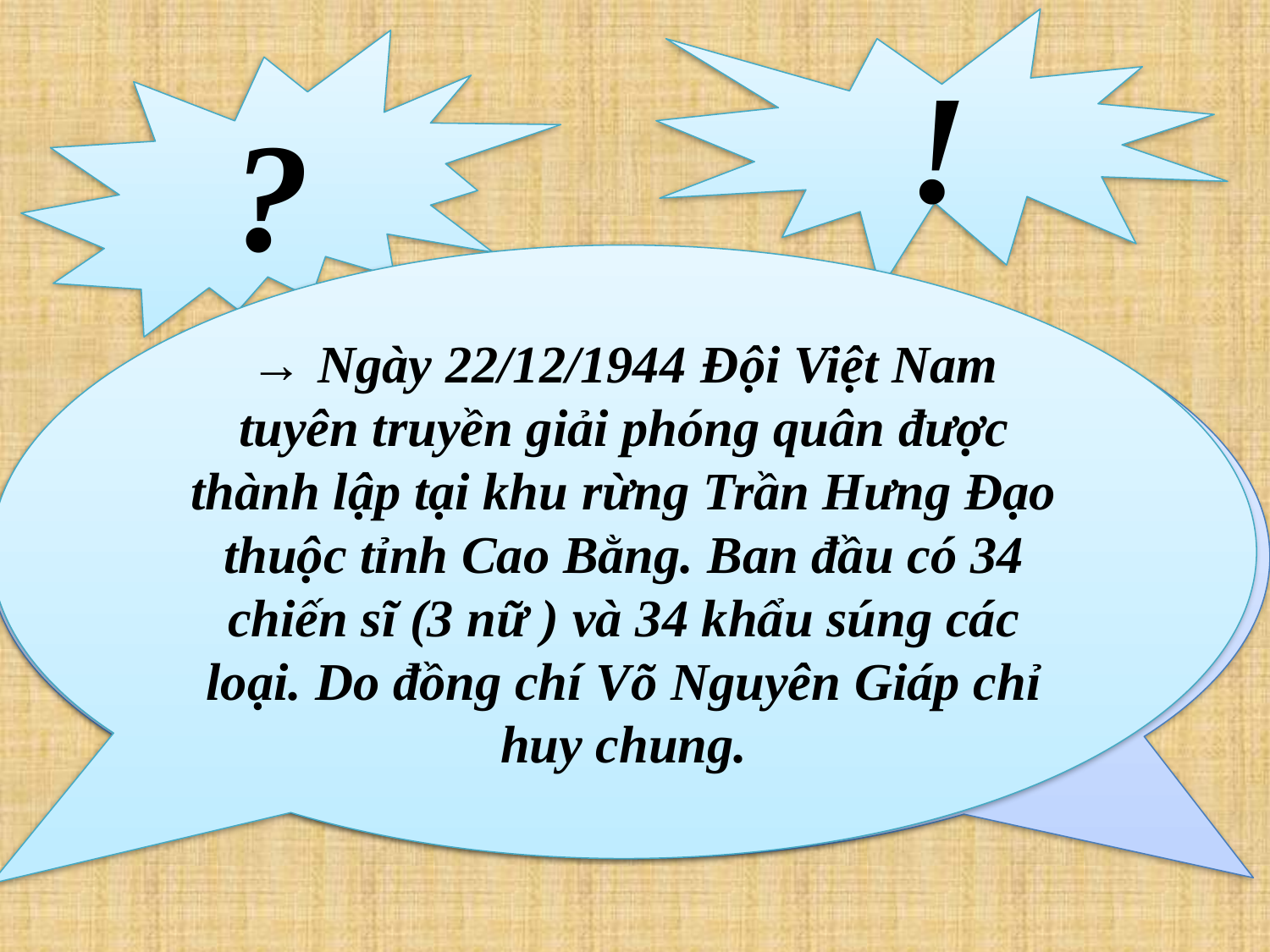

!
?
→ Ngày 22/12/1944 Đội Việt Nam tuyên truyền giải phóng quân được thành lập tại khu rừng Trần Hưng Đạo thuộc tỉnh Cao Bằng. Ban đầu có 34 chiến sĩ (3 nữ ) và 34 khẩu súng các loại. Do đồng chí Võ Nguyên Giáp chỉ huy chung.
Nghiên cứu tài liệu SGK kết hợp với  hiểu biết của bản thân. Em hãy cho biết Đội Việt Nam tuyên truyền giải phóng quân được thành lập ngày tháng năm nào ?
Ở đâu ? Do ai lãnh đạo ?